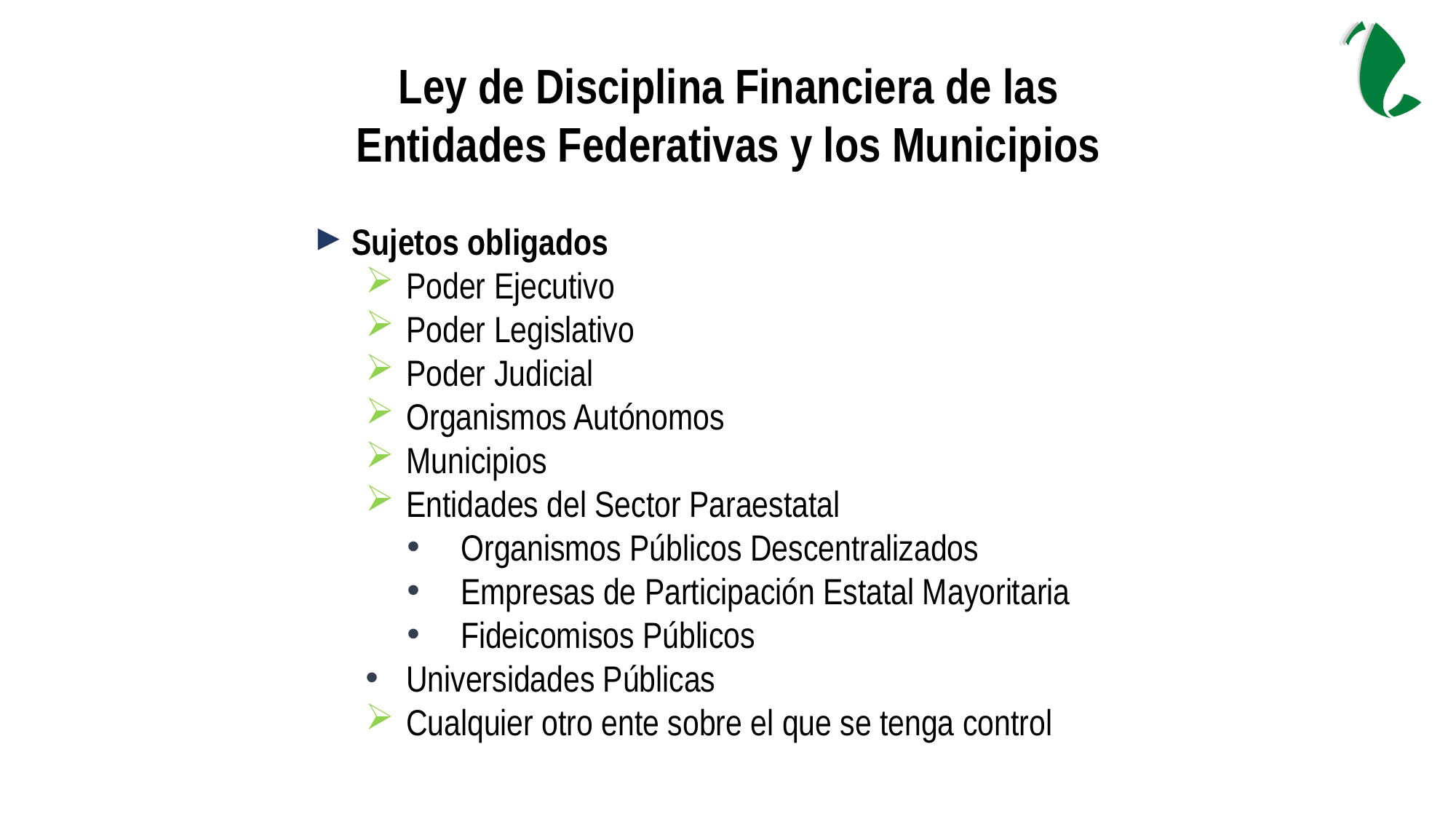

Ley de Disciplina Financiera de las Entidades Federativas y los Municipios
Sujetos obligados
Poder Ejecutivo
Poder Legislativo
Poder Judicial
Organismos Autónomos
Municipios
Entidades del Sector Paraestatal
Organismos Públicos Descentralizados
Empresas de Participación Estatal Mayoritaria
Fideicomisos Públicos
Universidades Públicas
Cualquier otro ente sobre el que se tenga control